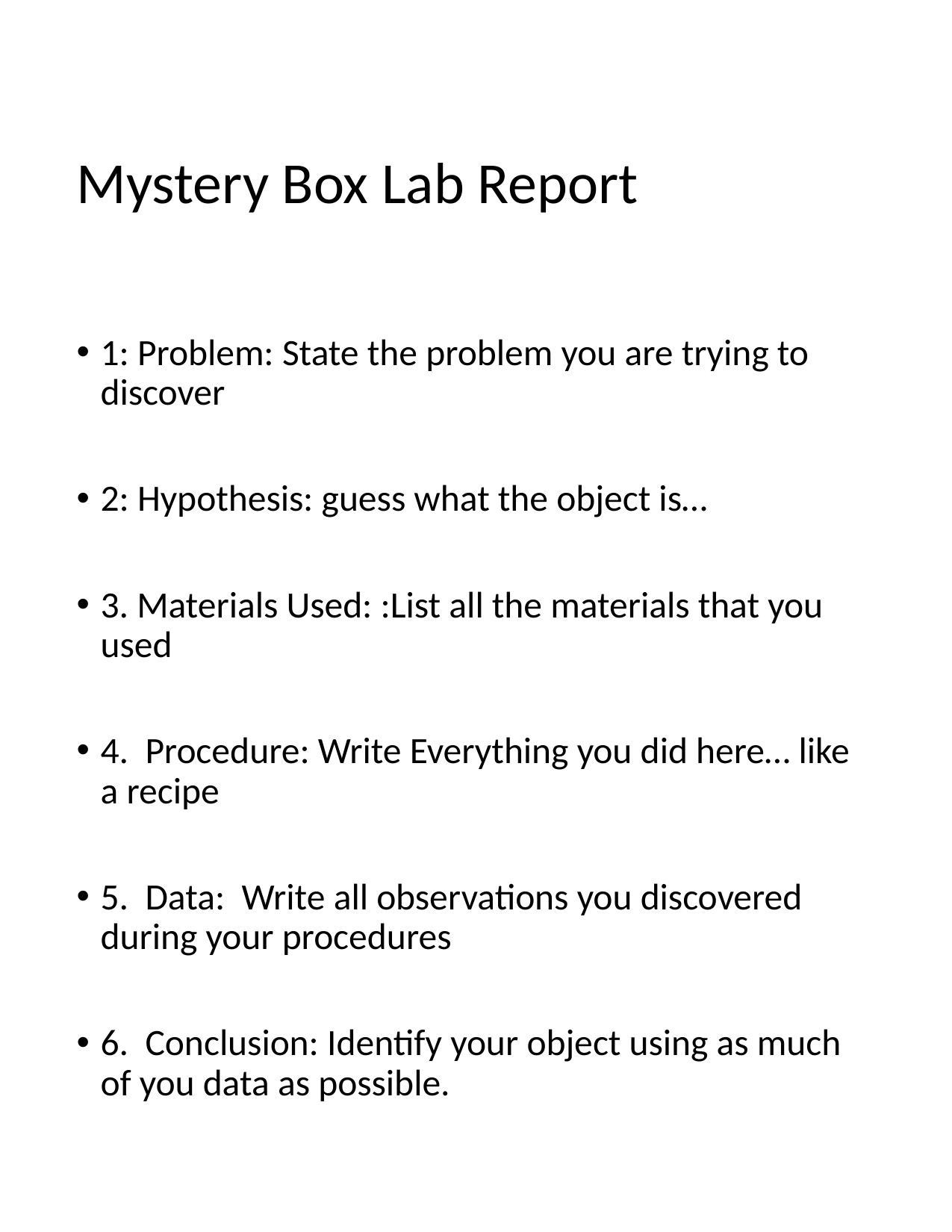

# Mystery Box Lab Report
1: Problem: State the problem you are trying to discover

2: Hypothesis: guess what the object is…

3. Materials Used: :List all the materials that you used

4.  Procedure: Write Everything you did here… like a recipe

5.  Data:  Write all observations you discovered during your procedures

6.  Conclusion: Identify your object using as much of you data as possible.